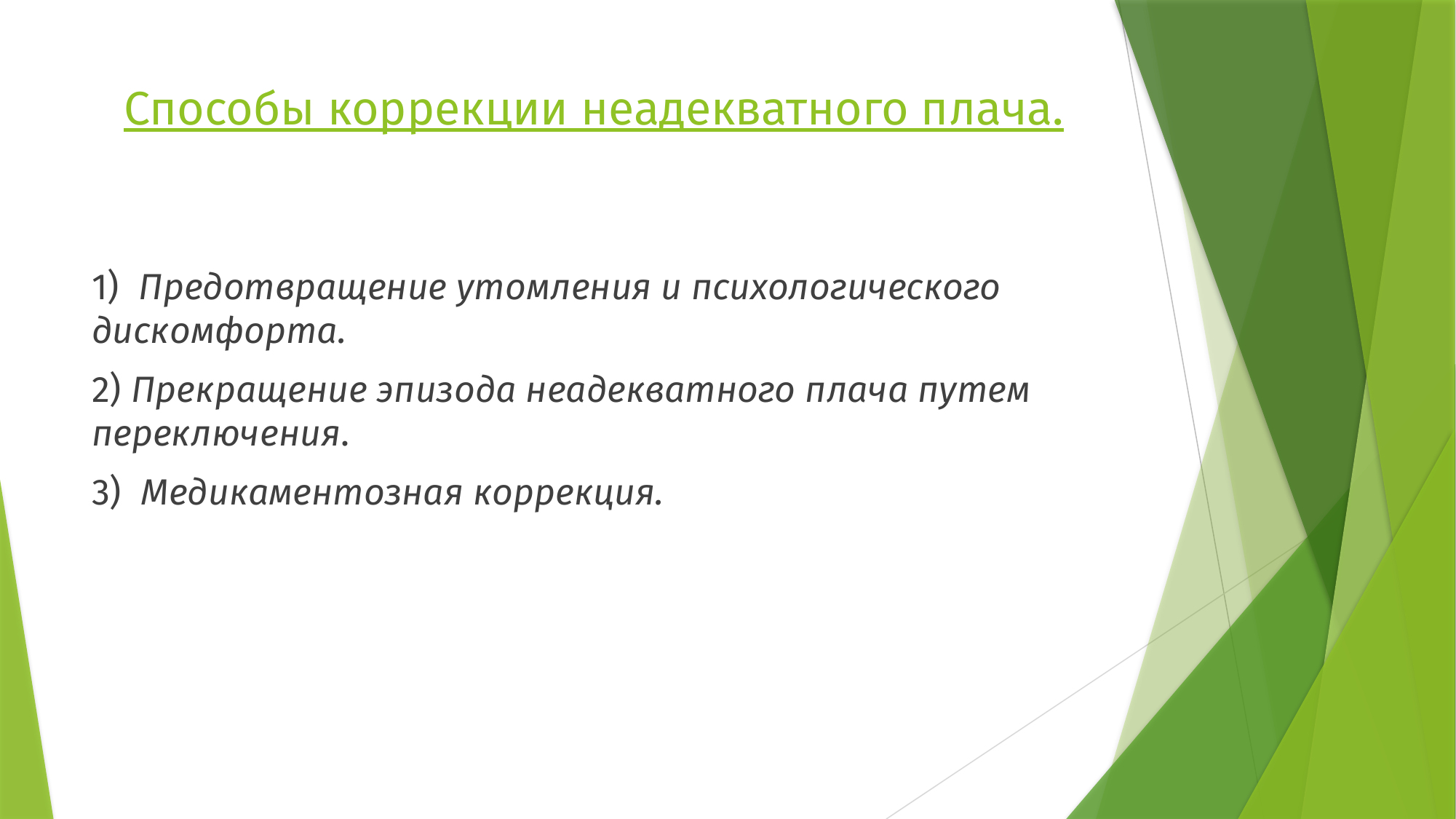

# Способы коррекции неадекватного плача.
1)  Предотвращение утомления и психологического дискомфорта.
2) Прекращение эпизода неадекватного плача путем переключения.
3)  Медикаментозная коррекция.